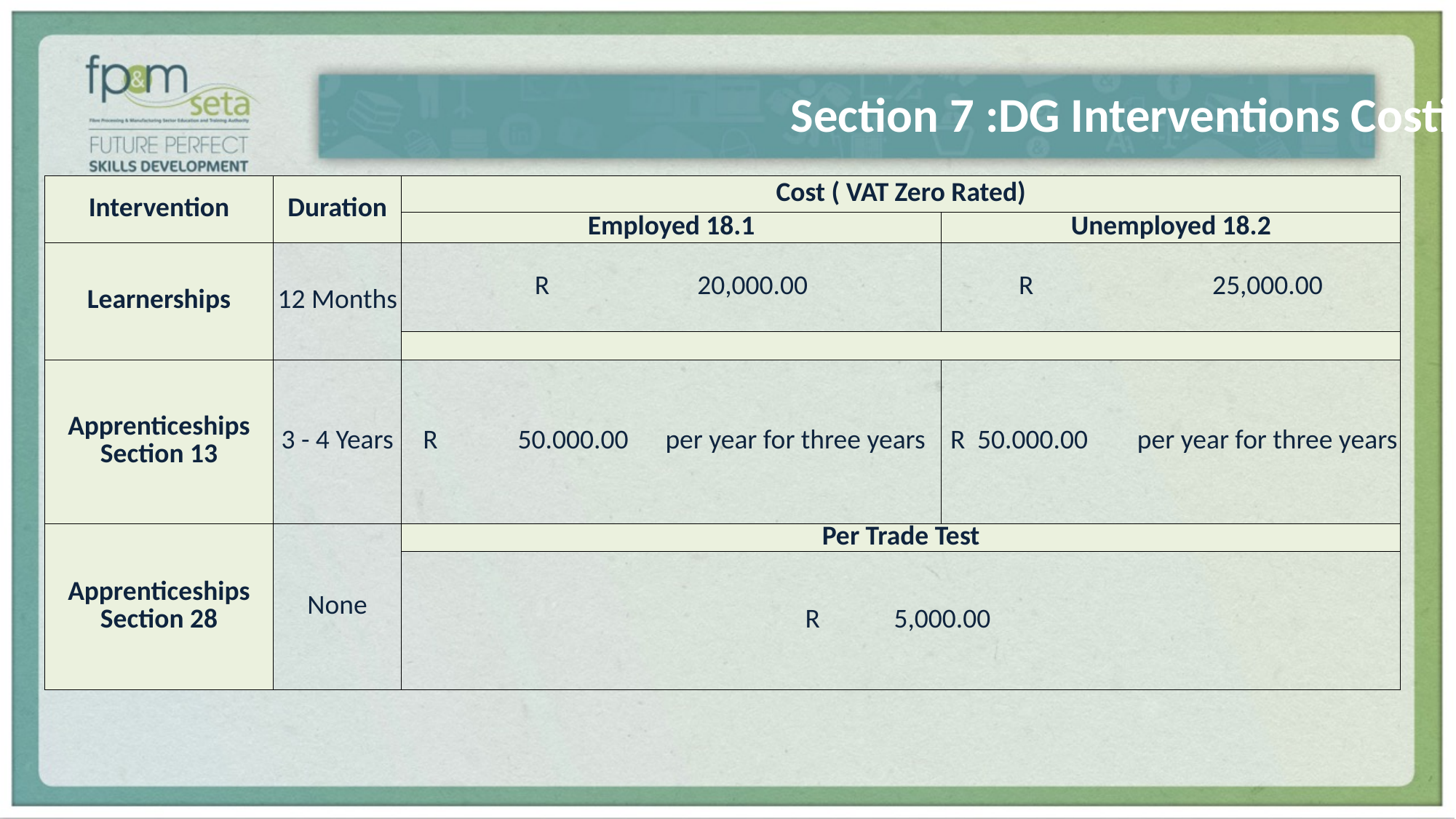

# Section 7 :DG Interventions Costing
| Intervention | Duration | Cost ( VAT Zero Rated) |  |
| --- | --- | --- | --- |
|  |  | Employed 18.1 | Unemployed 18.2 |
| Learnerships | 12 Months | R 20,000.00 | R 25,000.00 |
|  |  |  |  |
| Apprenticeships Section 13 | 3 - 4 Years | R 50.000.00 per year for three years | R 50.000.00 per year for three years |
| Apprenticeships Section 28 | None | Per Trade Test |  |
|  |  | R 5,000.00 |  |